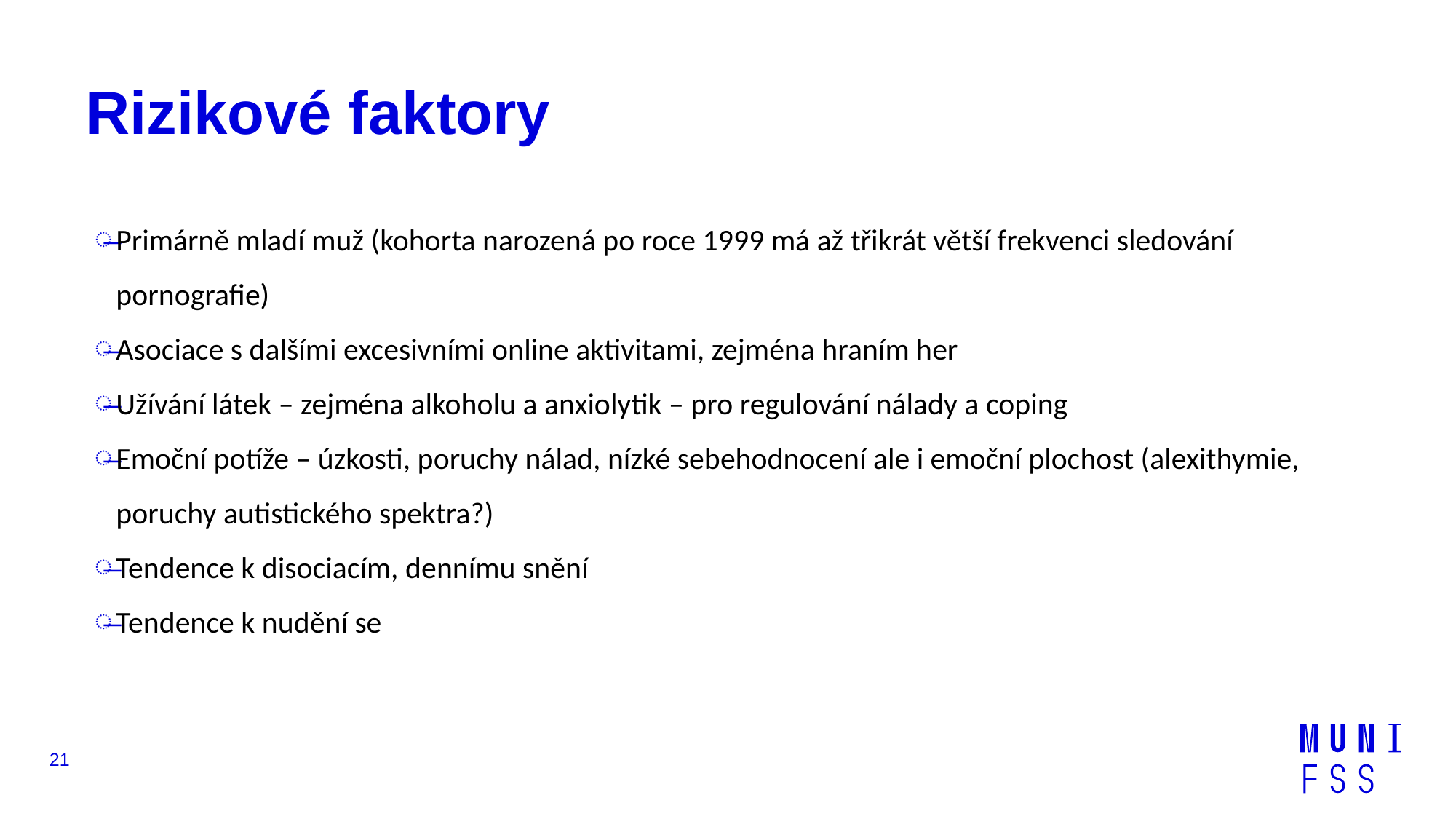

# Rizikové faktory
Primárně mladí muž (kohorta narozená po roce 1999 má až třikrát větší frekvenci sledování pornografie)
Asociace s dalšími excesivními online aktivitami, zejména hraním her
Užívání látek – zejména alkoholu a anxiolytik – pro regulování nálady a coping
Emoční potíže – úzkosti, poruchy nálad, nízké sebehodnocení ale i emoční plochost (alexithymie, poruchy autistického spektra?)
Tendence k disociacím, dennímu snění
Tendence k nudění se

21